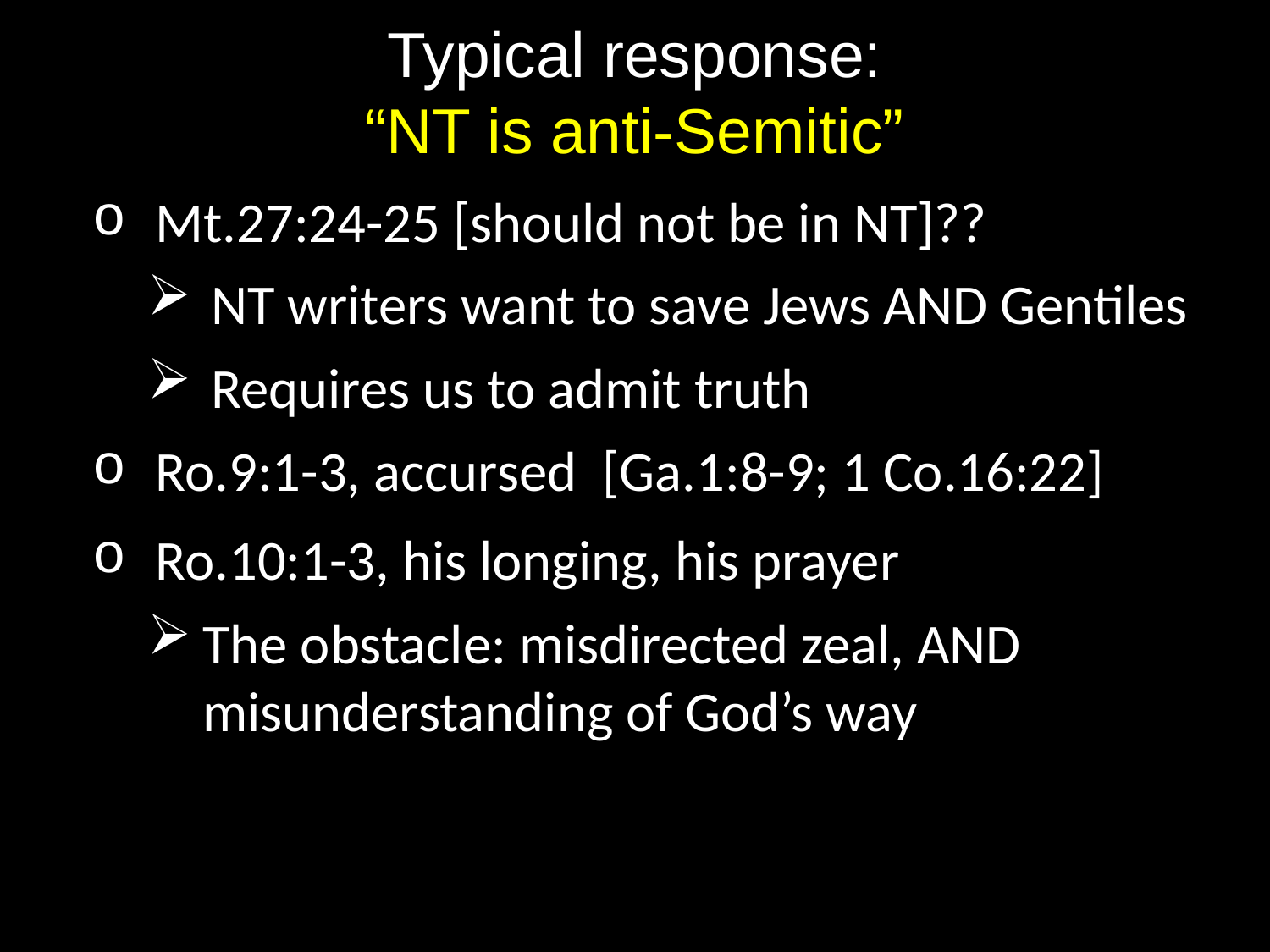

# Typical response: “NT is anti-Semitic”
Mt.27:24-25 [should not be in NT]??
NT writers want to save Jews AND Gentiles
Requires us to admit truth
Ro.9:1-3, accursed  [Ga.1:8-9; 1 Co.16:22]
Ro.10:1-3, his longing, his prayer
The obstacle: misdirected zeal, AND  misunderstanding of God’s way